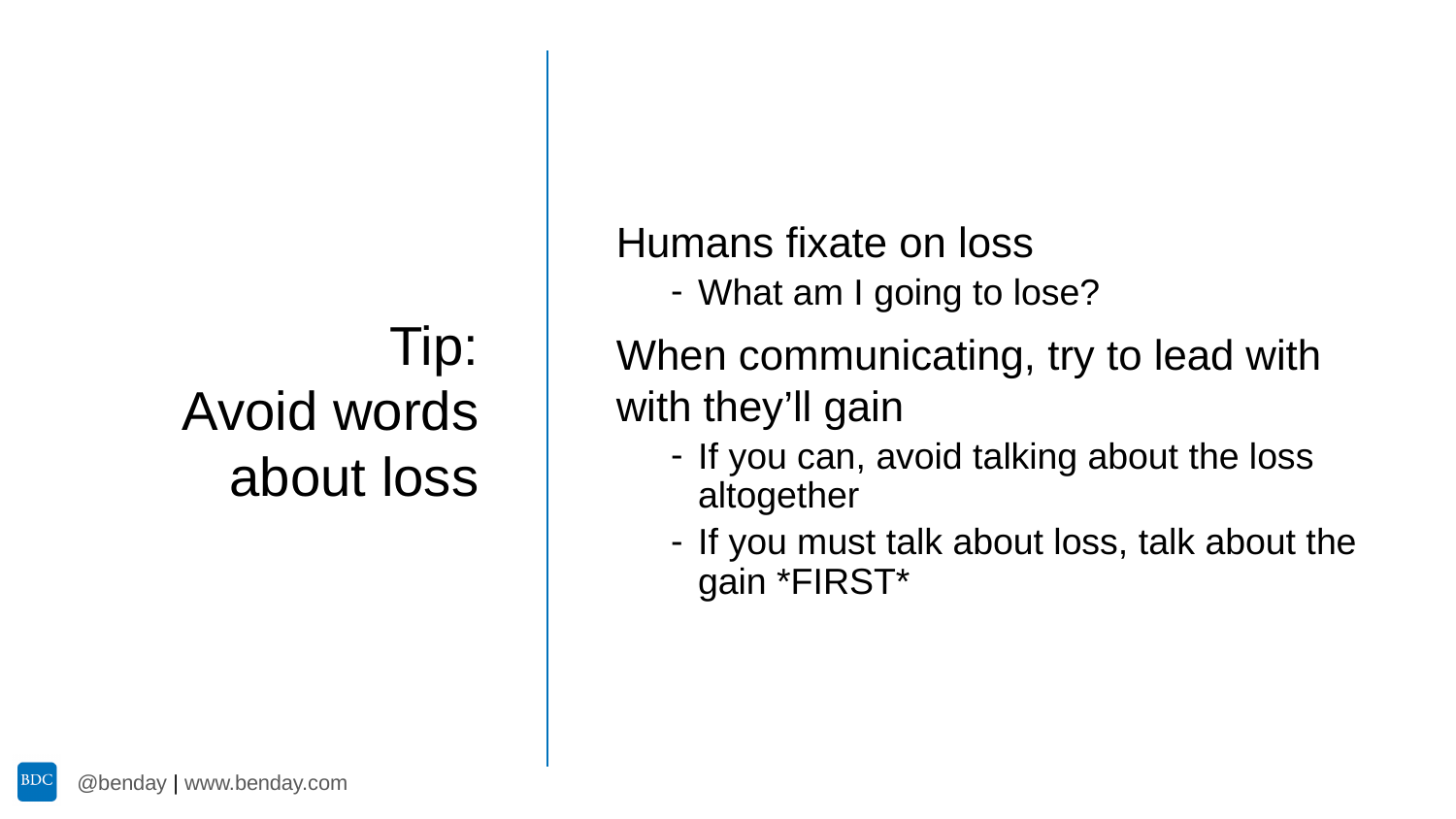

Humans fixate on loss
What am I going to lose?
When communicating, try to lead with with they’ll gain
If you can, avoid talking about the loss altogether
If you must talk about loss, talk about the gain *FIRST*
Tip:
Avoid words about loss